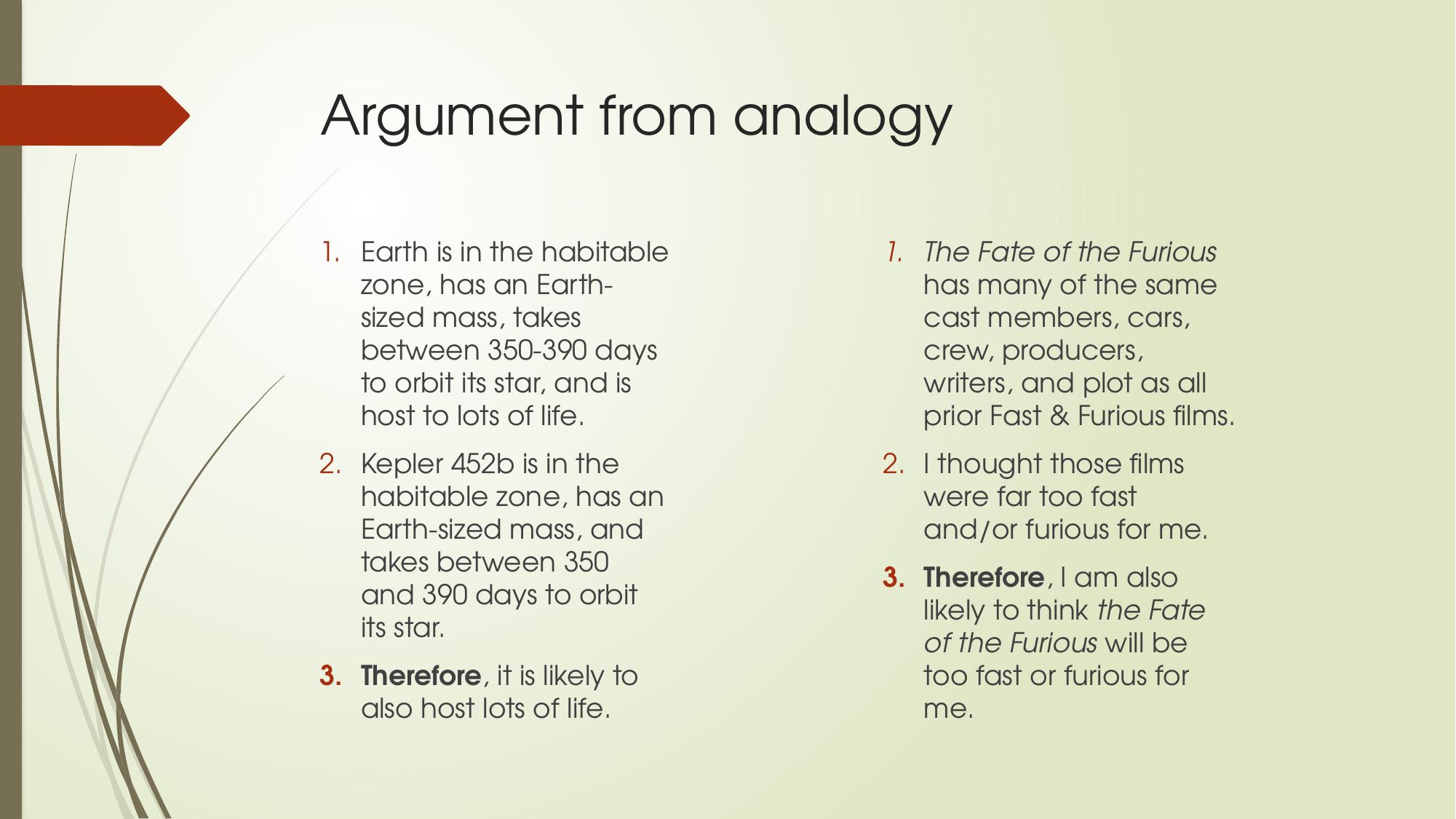

# Argument from analogy
The Fate of the Furious has many of the same cast members, cars, crew, producers, writers, and plot as all prior Fast & Furious films.
I thought those films were far too fast and/or furious for me.
Therefore, I am also likely to think the Fate of the Furious will be too fast or furious for me.
Earth is in the habitable zone, has an Earth-sized mass, takes between 350-390 days to orbit its star, and is host to lots of life.
Kepler 452b is in the habitable zone, has an Earth-sized mass, and takes between 350 and 390 days to orbit its star.
Therefore, it is likely to also host lots of life.